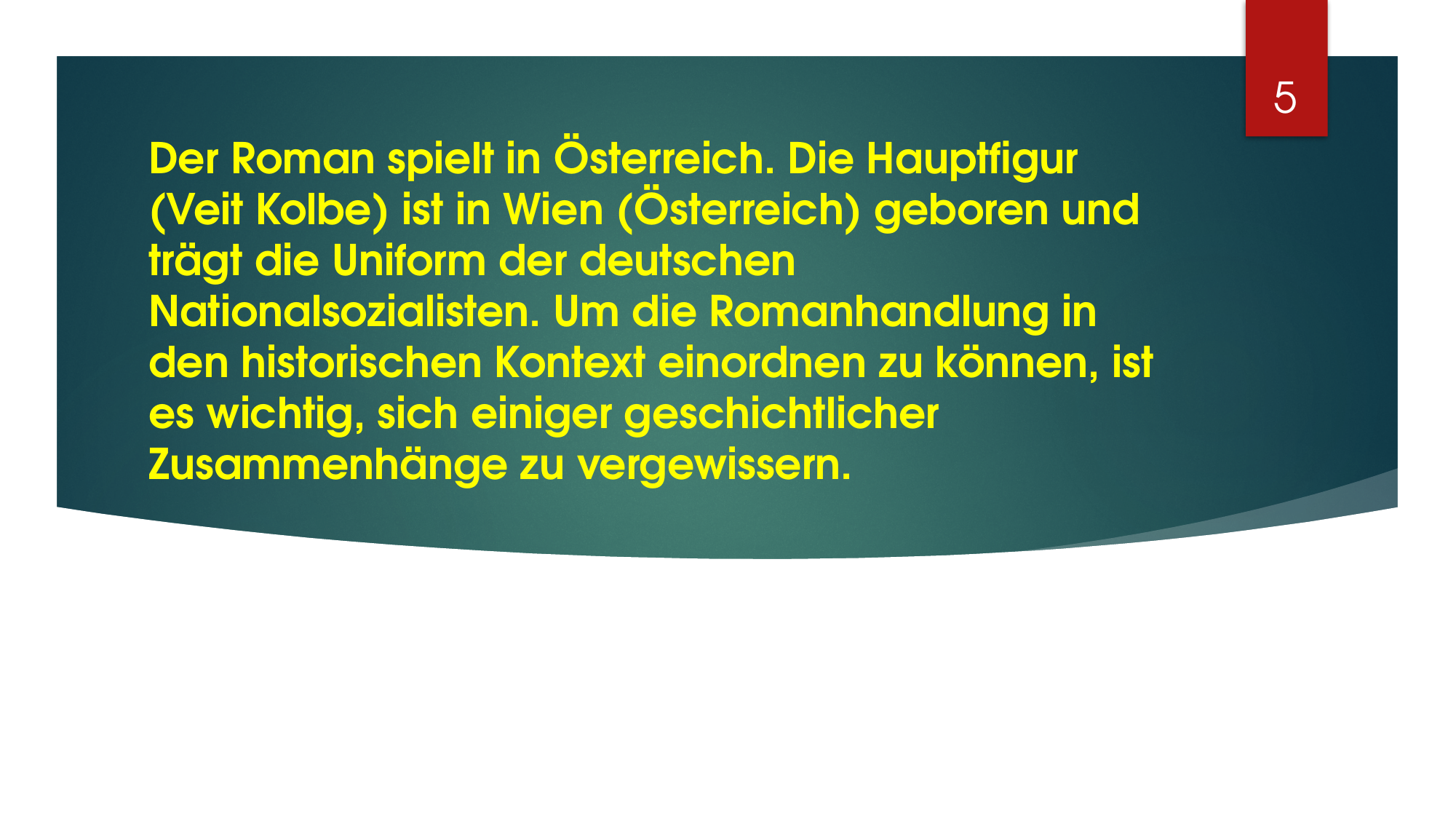

5
# Der Roman spielt in Österreich. Die Hauptfigur (Veit Kolbe) ist in Wien (Österreich) geboren und trägt die Uniform der deutschen Nationalsozialisten. Um die Romanhandlung in den historischen Kontext einordnen zu können, ist es wichtig, sich einiger geschichtlicher Zusammenhänge zu vergewissern.